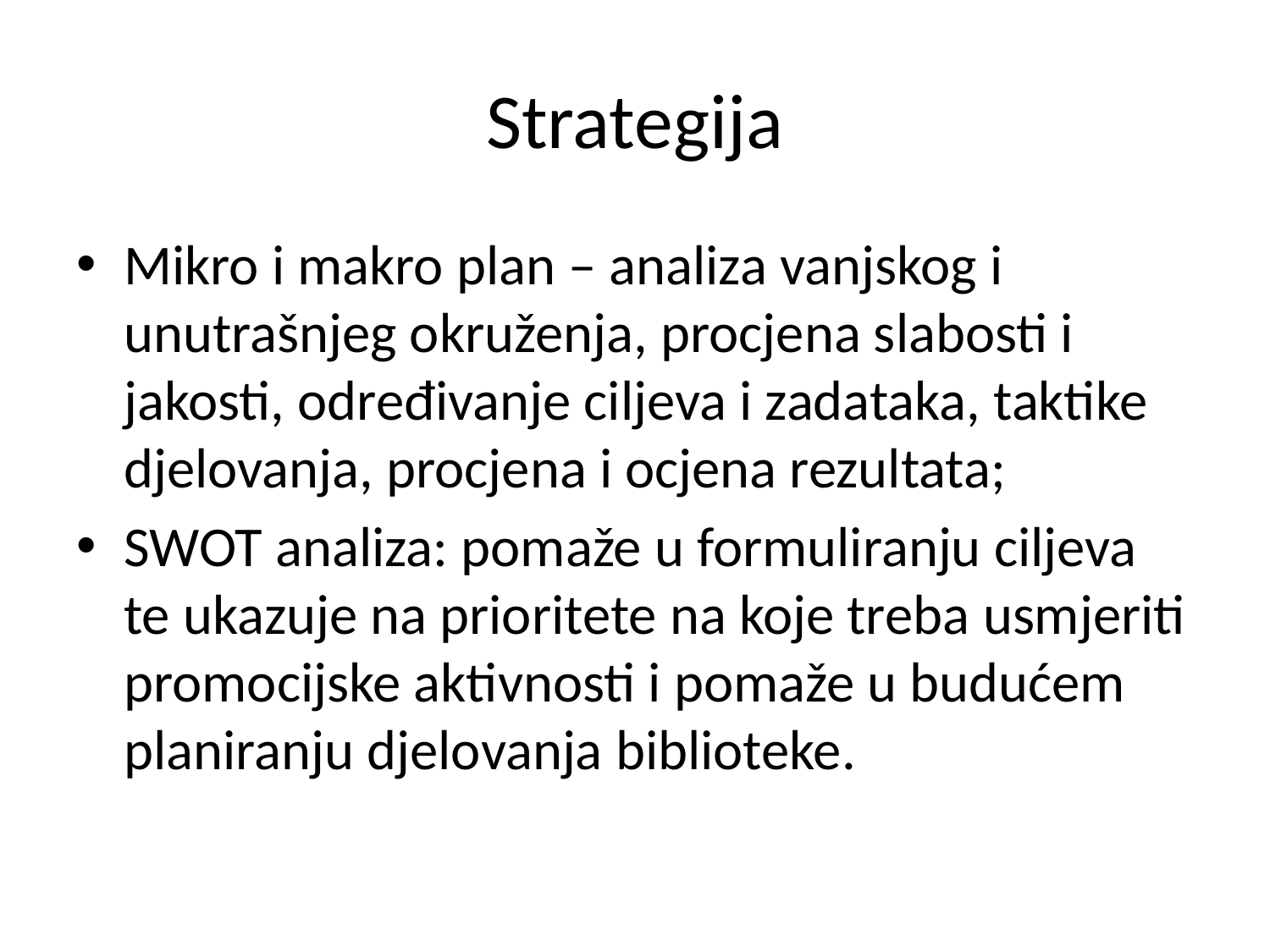

# Strategija
Mikro i makro plan – analiza vanjskog i unutrašnjeg okruženja, procjena slabosti i jakosti, određivanje ciljeva i zadataka, taktike djelovanja, procjena i ocjena rezultata;
SWOT analiza: pomaže u formuliranju ciljeva te ukazuje na prioritete na koje treba usmjeriti promocijske aktivnosti i pomaže u budućem planiranju djelovanja biblioteke.